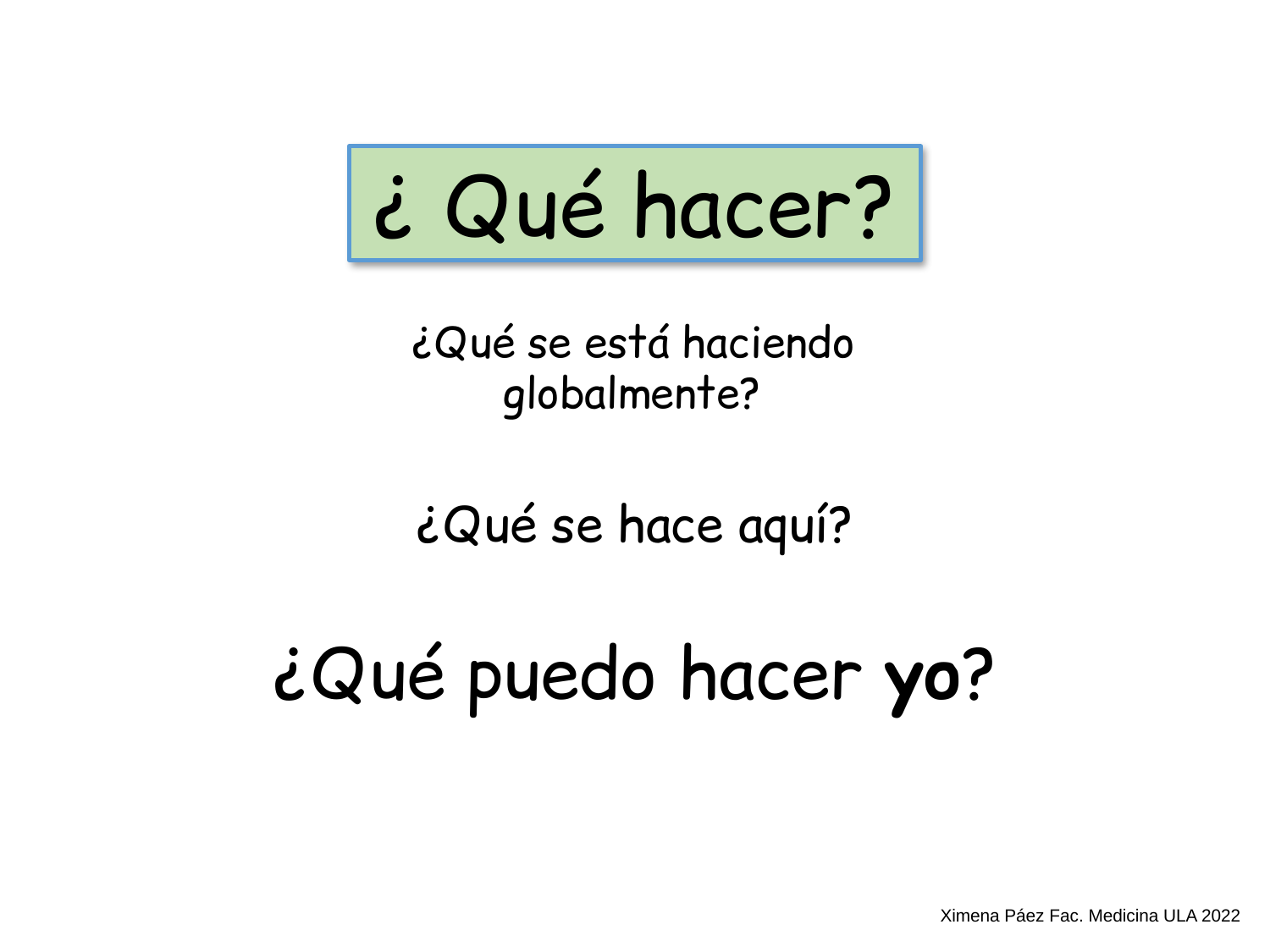

¿ Qué hacer?
¿Qué se está haciendo globalmente?
¿Qué se hace aquí?
¿Qué puedo hacer yo?
Ximena Páez Fac. Medicina ULA 2022